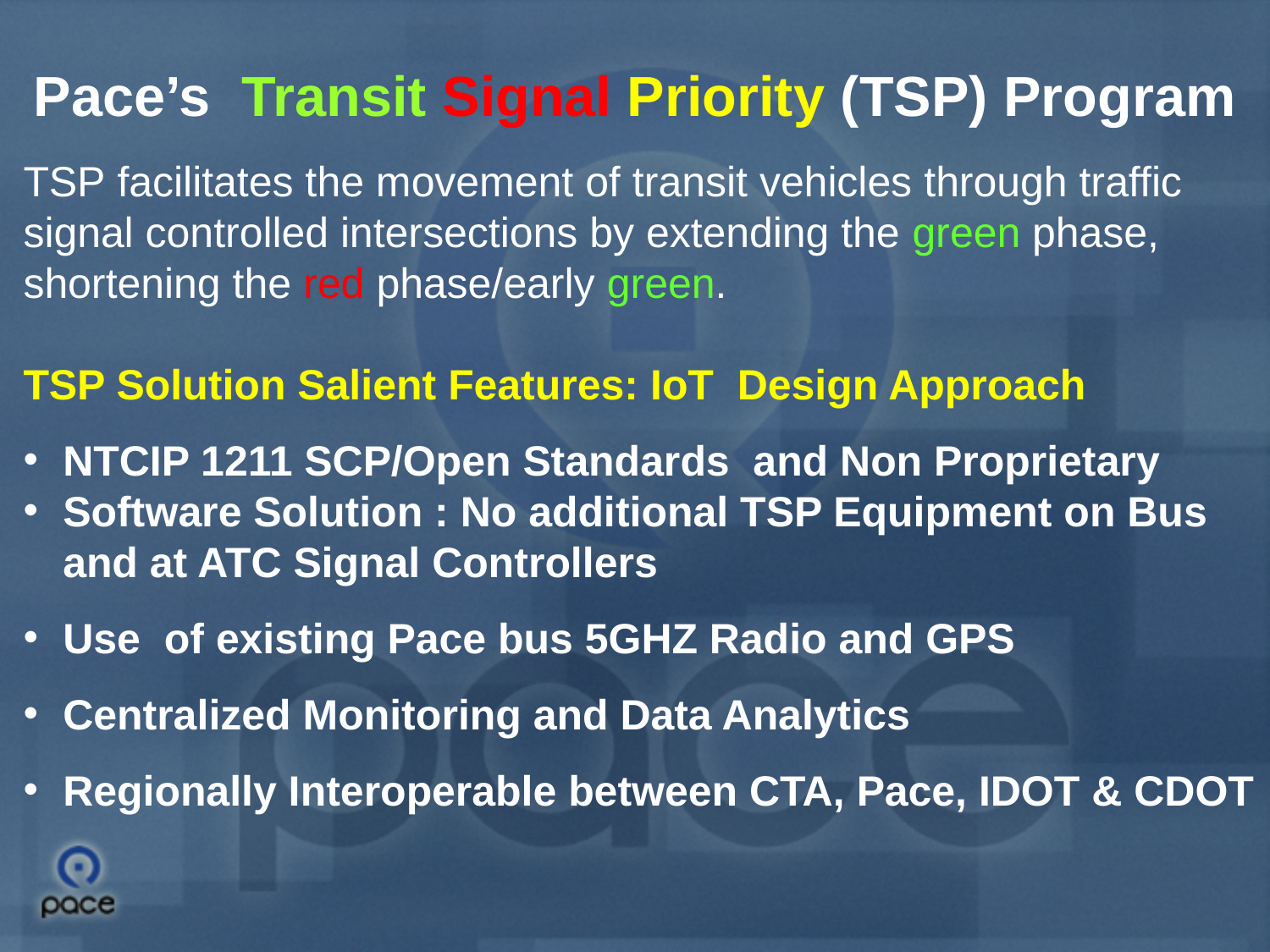

# Pace’s  Transit Signal Priority (TSP) Program
TSP facilitates the movement of transit vehicles through traffic signal controlled intersections by extending the green phase, shortening the red phase/early green.

TSP Solution Salient Features: IoT  Design Approach
NTCIP 1211 SCP/Open Standards  and Non Proprietary
Software Solution : No additional TSP Equipment on Bus and at ATC Signal Controllers
Use  of existing Pace bus 5GHZ Radio and GPS
Centralized Monitoring and Data Analytics
Regionally Interoperable between CTA, Pace, IDOT & CDOT